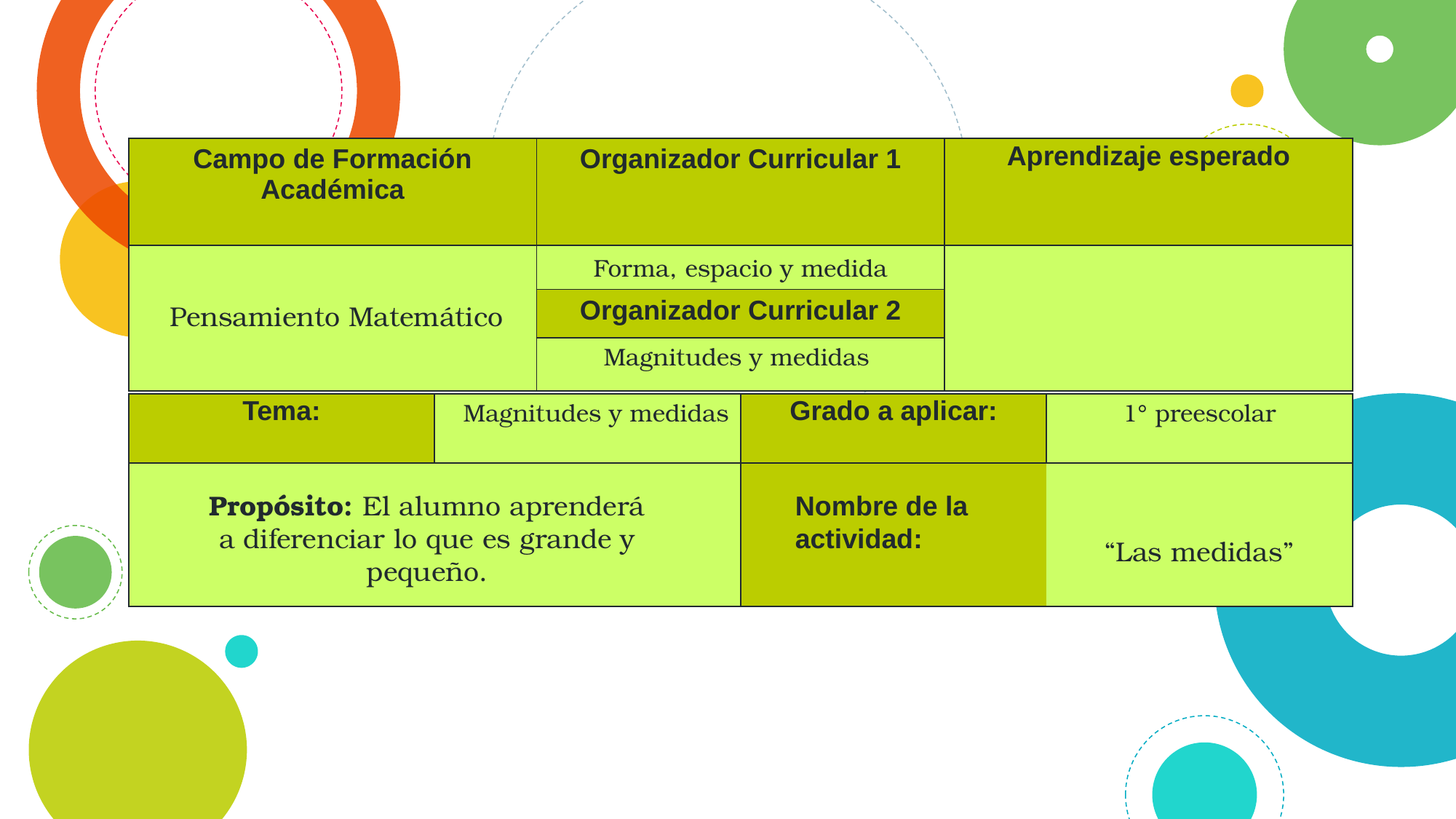

| Campo de Formación Académica | Organizador Curricular 1 | Aprendizaje esperado |
| --- | --- | --- |
|  | Forma, espacio y medida |  |
|  | Organizador Curricular 2 |  |
|  | Magnitudes y medidas |  |
Pensamiento Matemático
| Tema: | Magnitudes y medidas | Grado a aplicar: | 1° preescolar |
| --- | --- | --- | --- |
|  |  |  | “Las medidas” |
Propósito: El alumno aprenderá a diferenciar lo que es grande y pequeño.
Nombre de la actividad: